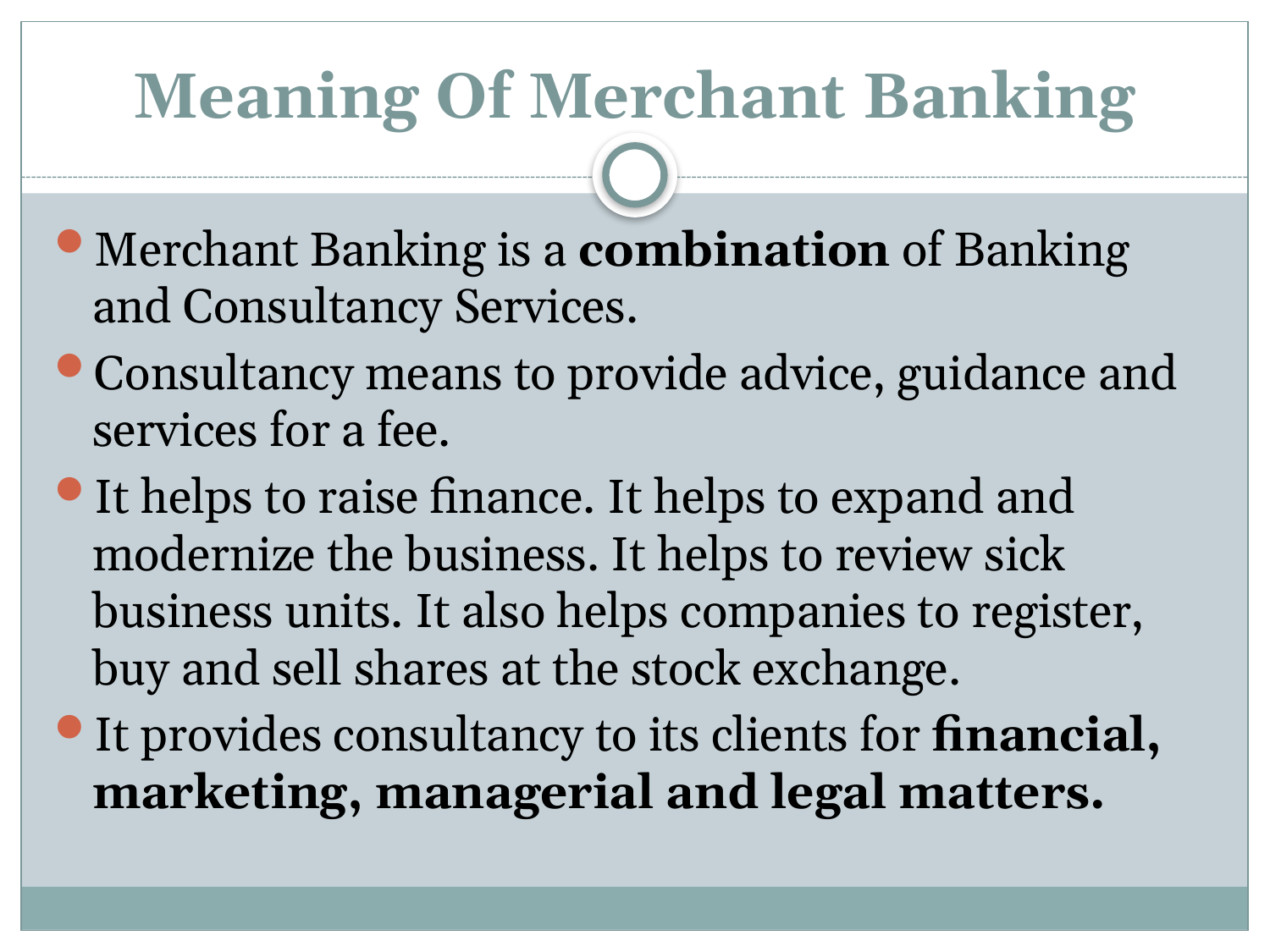

# Meaning Of Merchant Banking
Merchant Banking is a combination of Banking and Consultancy Services.
Consultancy means to provide advice, guidance and services for a fee.
It helps to raise finance. It helps to expand and modernize the business. It helps to review sick business units. It also helps companies to register, buy and sell shares at the stock exchange.
It provides consultancy to its clients for financial, marketing, managerial and legal matters.